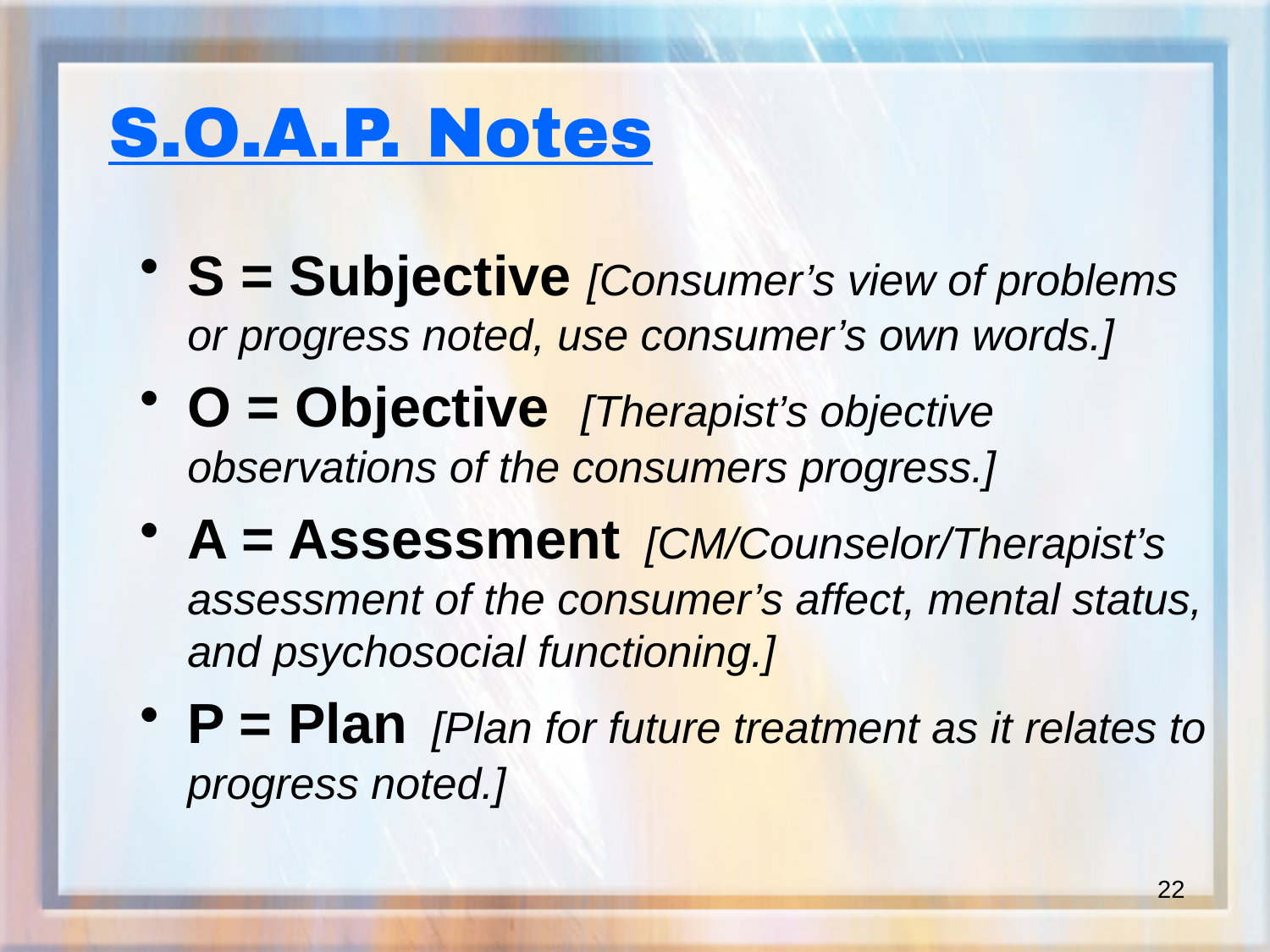

# S.O.A.P. Notes
S = Subjective [Consumer’s view of problems or progress noted, use consumer’s own words.]
O = Objective  [Therapist’s objective observations of the consumers progress.]
A = Assessment  [CM/Counselor/Therapist’s assessment of the consumer’s affect, mental status, and psychosocial functioning.]
P = Plan  [Plan for future treatment as it relates to progress noted.]
22